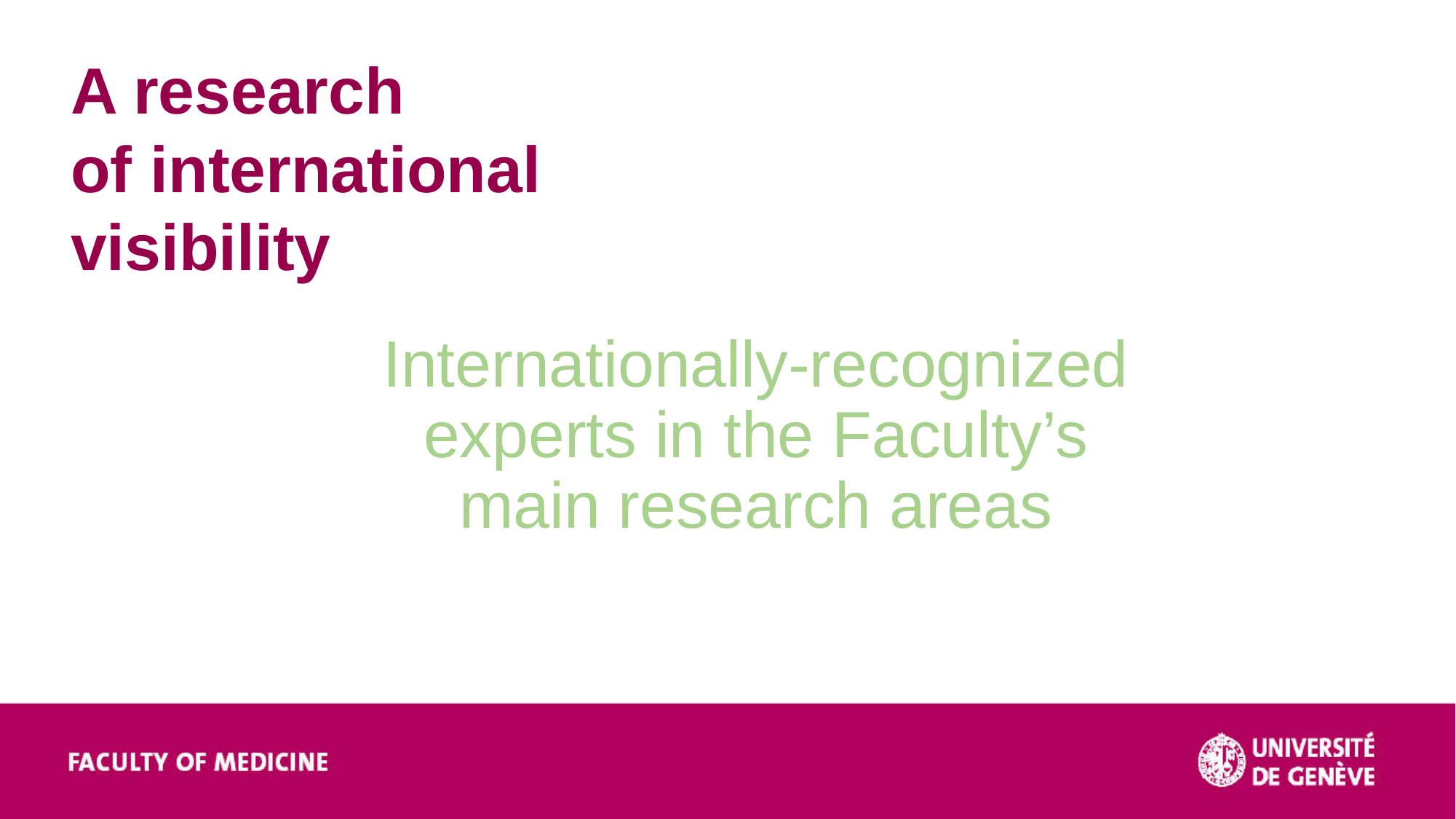

A research
of international visibility
Internationally-recognized experts in the Faculty’s main research areas